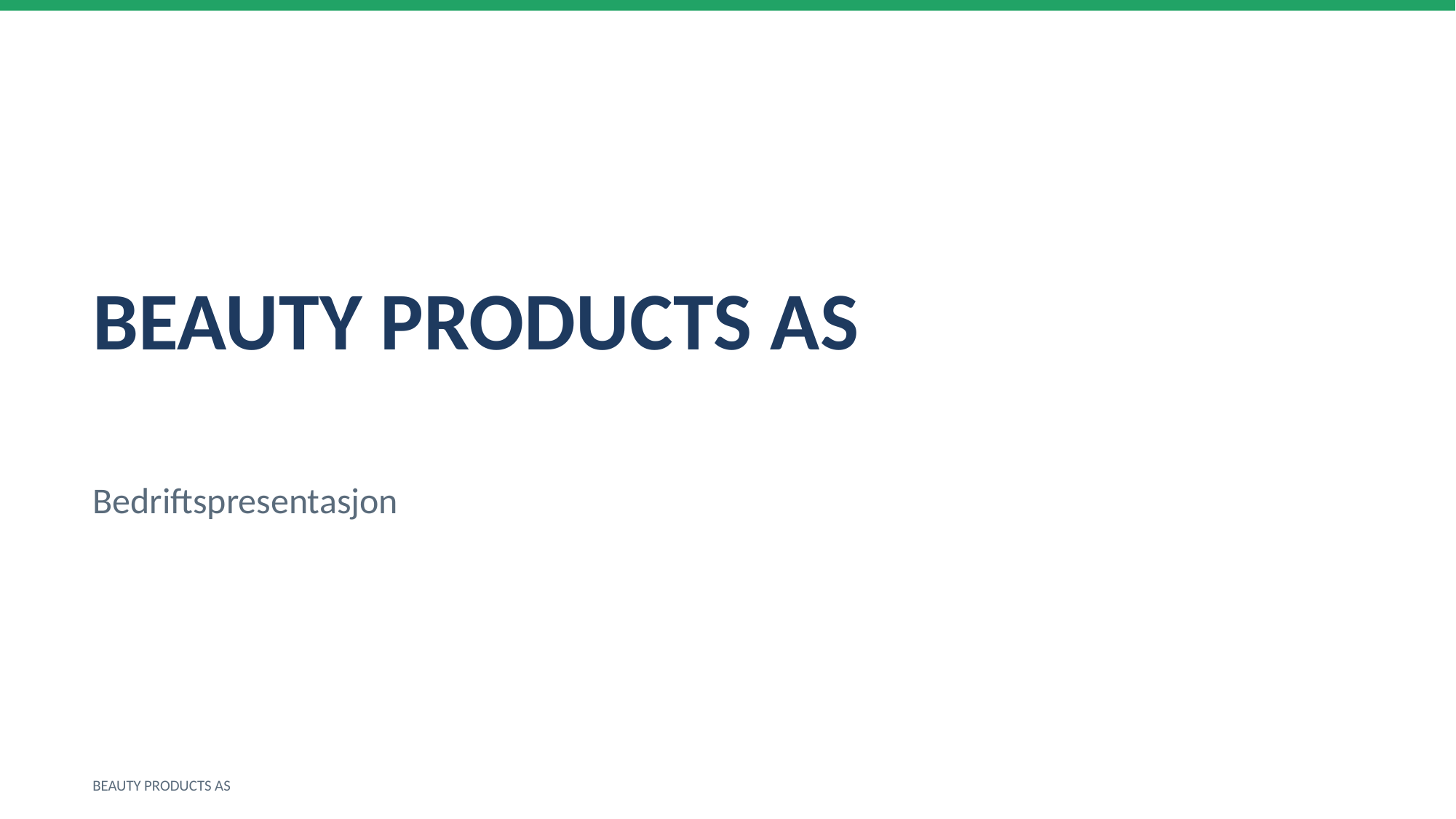

BEAUTY PRODUCTS AS
Bedriftspresentasjon
BEAUTY PRODUCTS AS